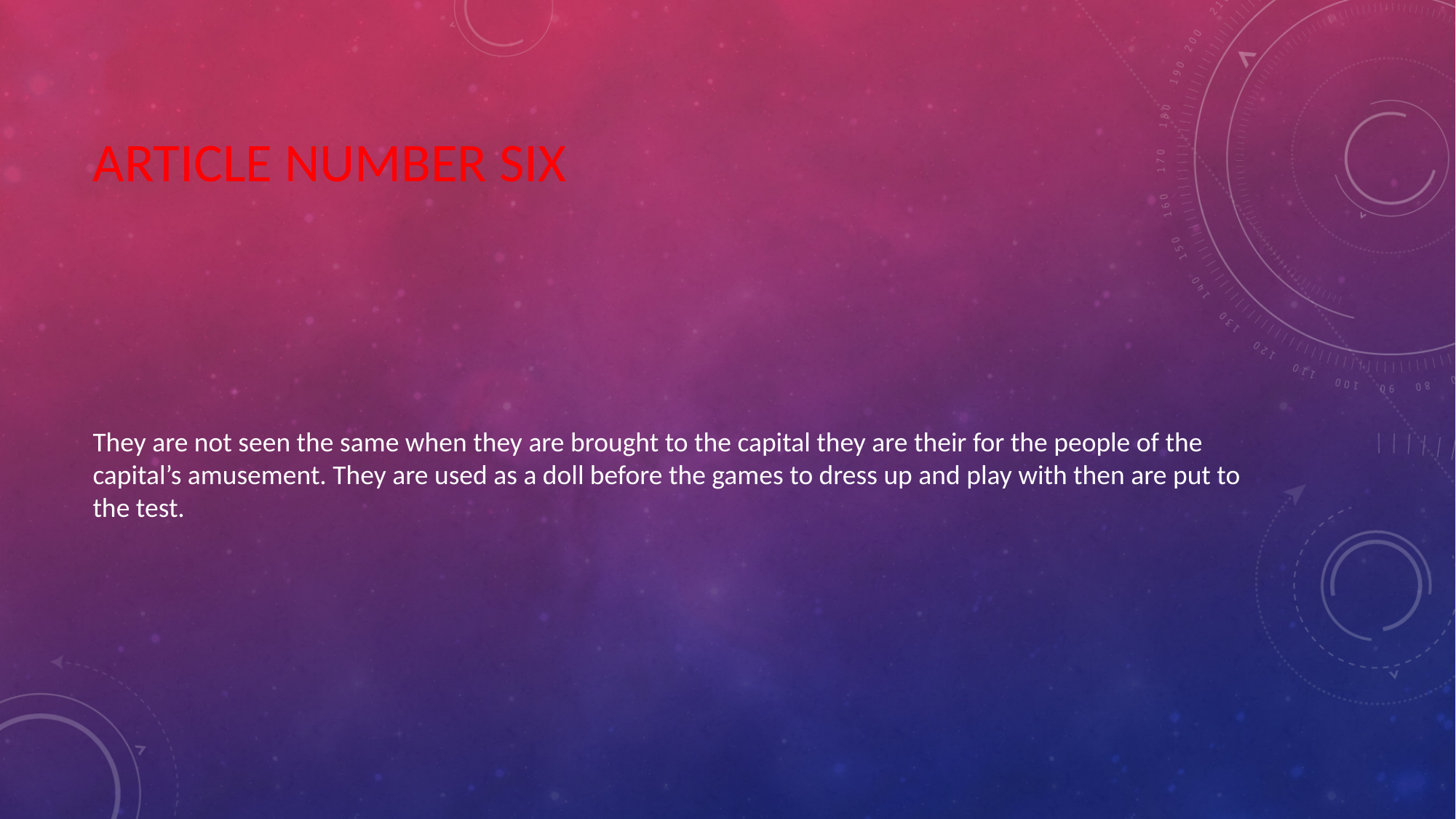

# Article number six
They are not seen the same when they are brought to the capital they are their for the people of the capital’s amusement. They are used as a doll before the games to dress up and play with then are put to the test.